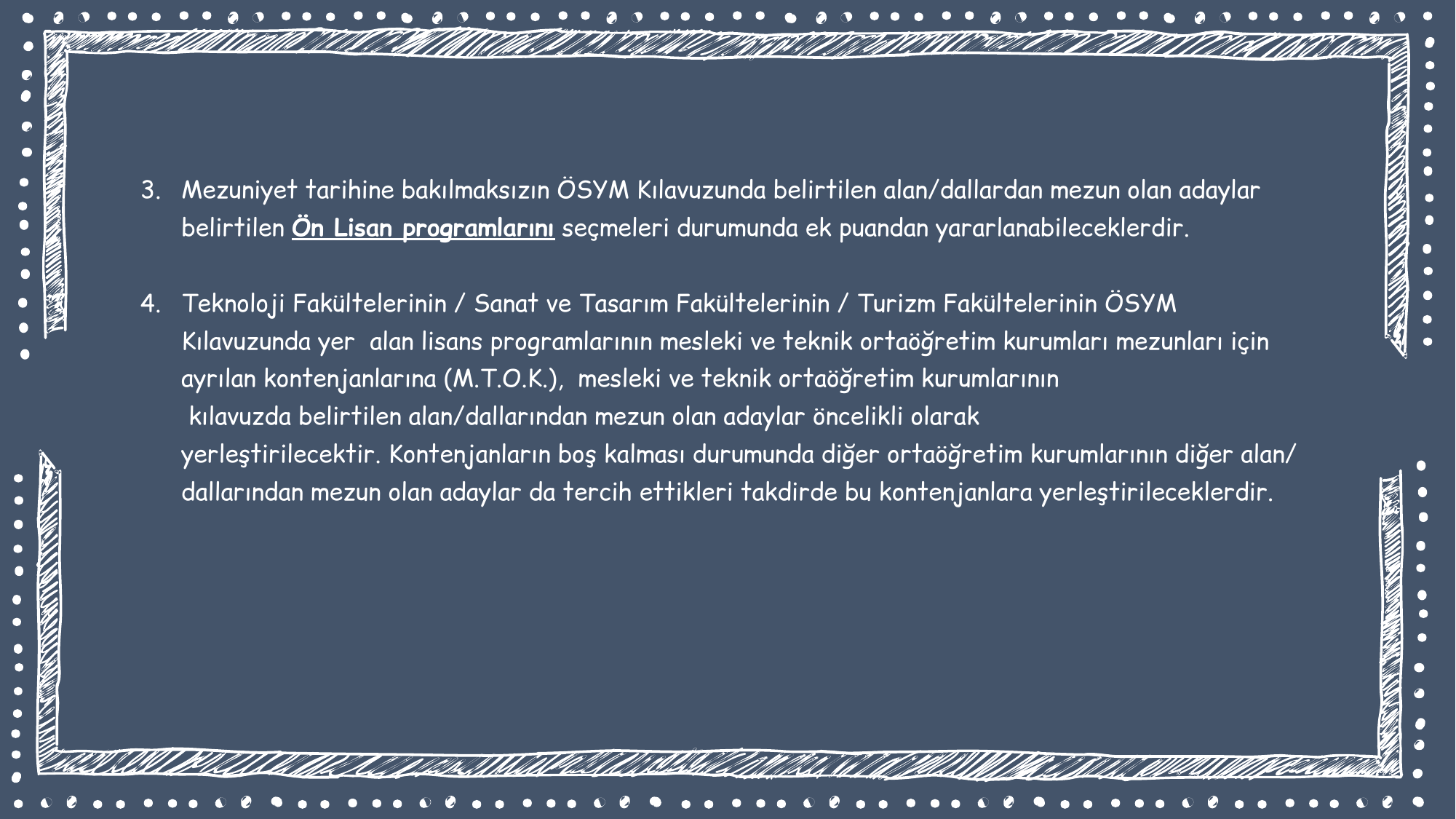

Mezuniyet tarihine bakılmaksızın ÖSYM Kılavuzunda belirtilen alan/dallardan mezun olan adaylar belirtilen Ön Lisan programlarını seçmeleri durumunda ek puandan yararlanabileceklerdir.

Teknoloji Fakültelerinin / Sanat ve Tasarım Fakültelerinin / Turizm Fakültelerinin ÖSYM Kılavuzunda yer  alan lisans programlarının mesleki ve teknik ortaöğretim kurumları mezunları için ayrılan kontenjanlarına (M.T.O.K.),  mesleki ve teknik ortaöğretim kurumlarının  kılavuzda belirtilen alan/dallarından mezun olan adaylar öncelikli olarak yerleştirilecektir. Kontenjanların boş kalması durumunda diğer ortaöğretim kurumlarının diğer alan/dallarından mezun olan adaylar da tercih ettikleri takdirde bu kontenjanlara yerleştirileceklerdir.